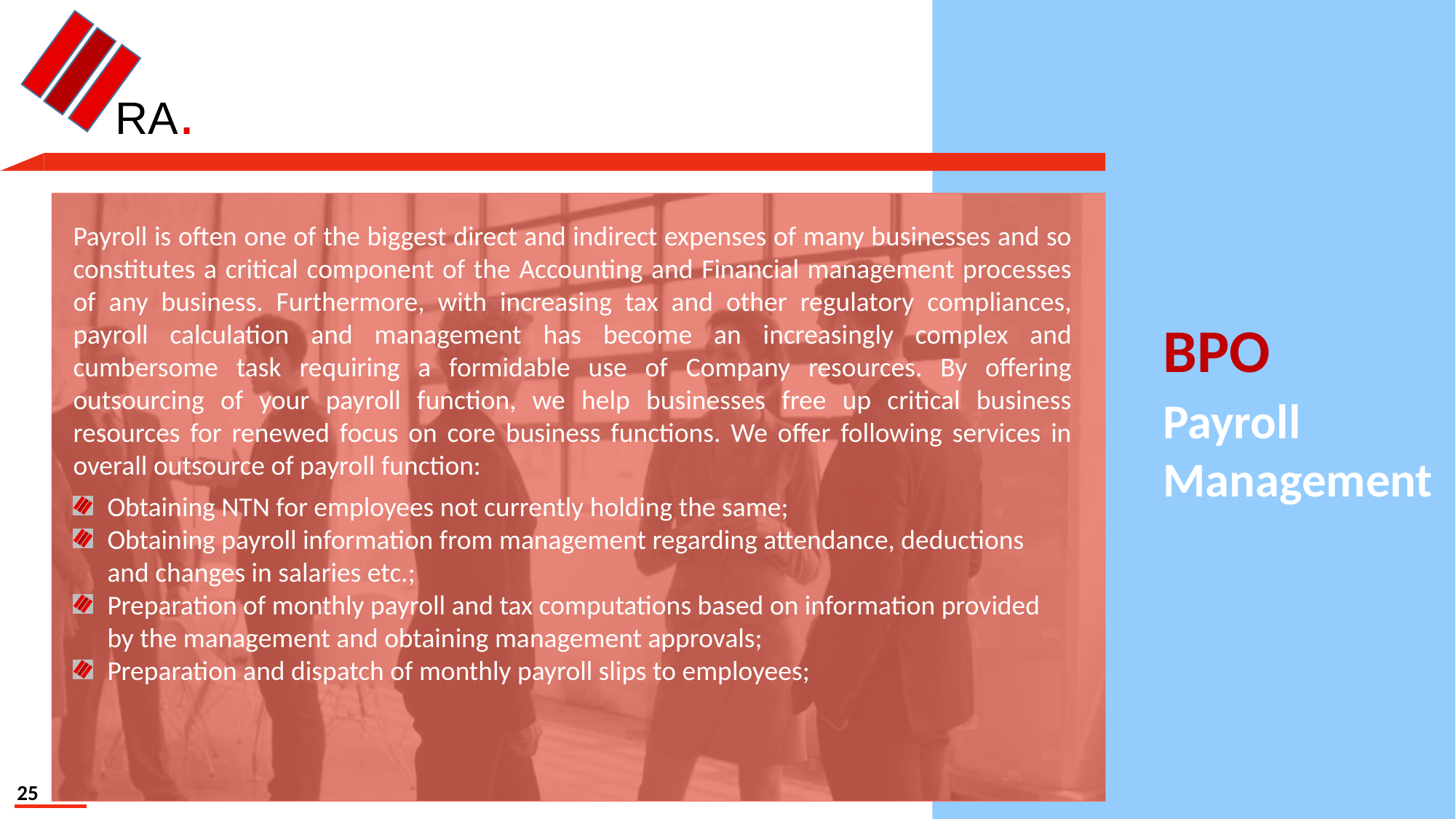

RA.

Payroll is often one of the biggest direct and indirect expenses of many businesses and so constitutes a critical component of the Accounting and Financial management processes of any business. Furthermore, with increasing tax and other regulatory compliances, payroll calculation and management has become an increasingly complex and cumbersome task requiring a formidable use of Company resources. By offering outsourcing of your payroll function, we help businesses free up critical business resources for renewed focus on core business functions. We offer following services in overall outsource of payroll function:

Obtaining NTN for employees not currently holding the same;
Obtaining payroll information from management regarding attendance, deductions and changes in salaries etc.;
Preparation of monthly payroll and tax computations based on information provided by the management and obtaining management approvals;
Preparation and dispatch of monthly payroll slips to employees;

BPO
Payroll Management
25